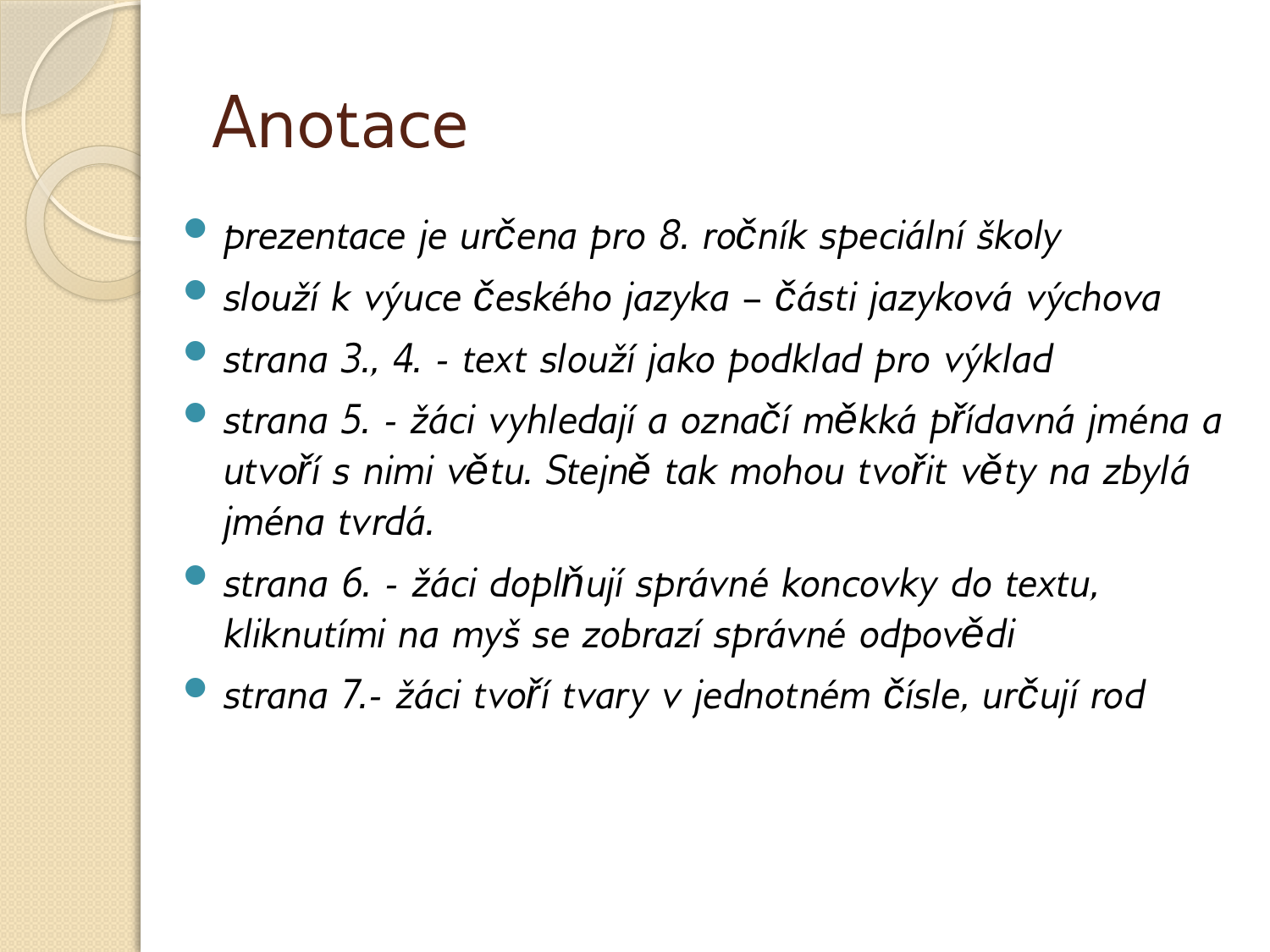

# Anotace
prezentace je určena pro 8. ročník speciální školy
slouží k výuce českého jazyka – části jazyková výchova
strana 3., 4. - text slouží jako podklad pro výklad
strana 5. - žáci vyhledají a označí měkká přídavná jména a utvoří s nimi větu. Stejně tak mohou tvořit věty na zbylá jména tvrdá.
strana 6. - žáci doplňují správné koncovky do textu, kliknutími na myš se zobrazí správné odpovědi
strana 7.- žáci tvoří tvary v jednotném čísle, určují rod